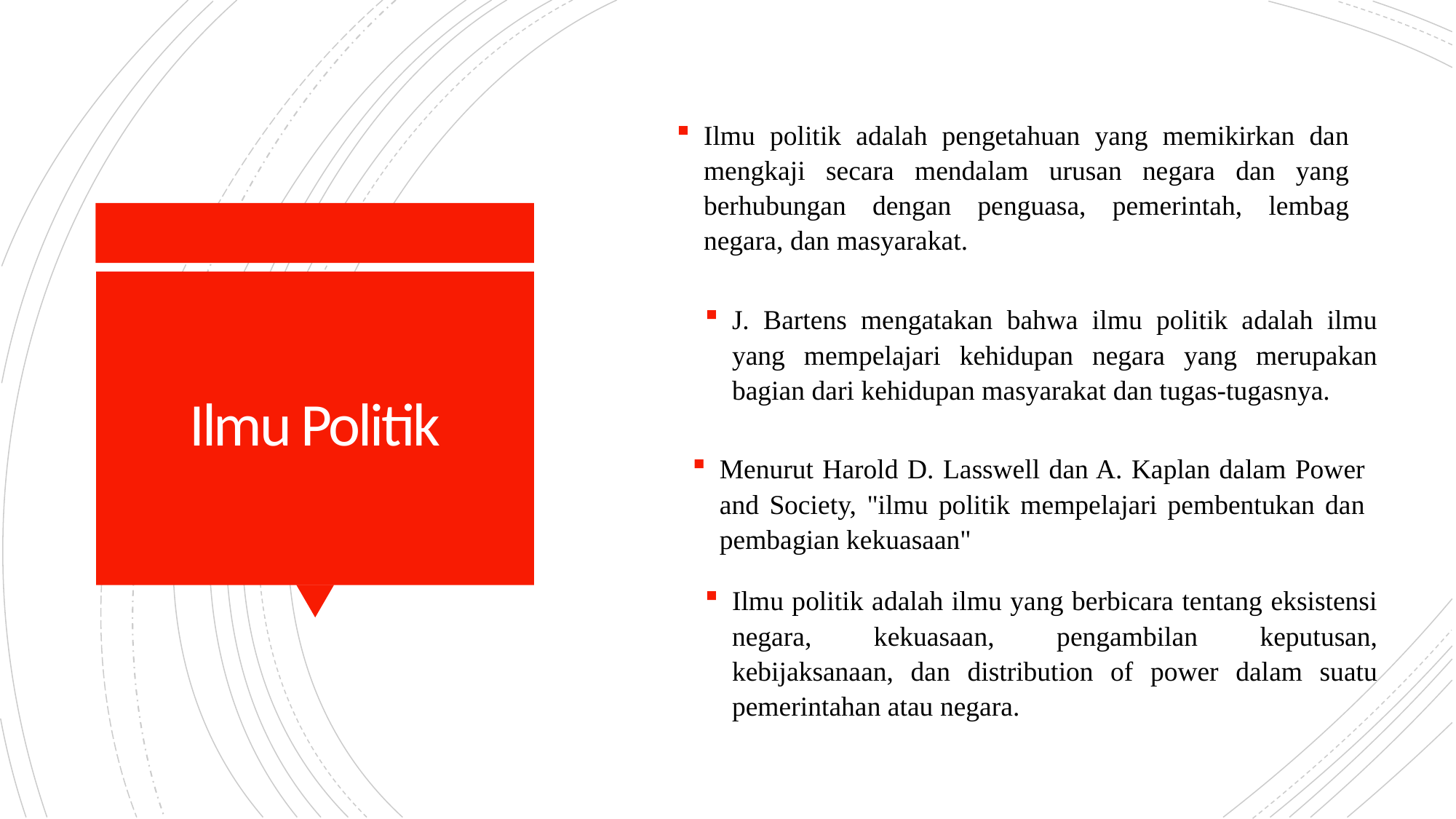

Ilmu politik adalah pengetahuan yang memikirkan dan mengkaji secara mendalam urusan negara dan yang berhubungan dengan penguasa, pemerintah, lembag negara, dan masyarakat.
# Ilmu Politik
J. Bartens mengatakan bahwa ilmu politik adalah ilmu yang mempelajari kehidupan negara yang merupakan bagian dari kehidupan masyarakat dan tugas-tugasnya.
Menurut Harold D. Lasswell dan A. Kaplan dalam Power and Society, "ilmu politik mempelajari pembentukan dan pembagian kekuasaan"
Ilmu politik adalah ilmu yang berbicara tentang eksistensi negara, kekuasaan, pengambilan keputusan, kebijaksanaan, dan distribution of power dalam suatu pemerintahan atau negara.